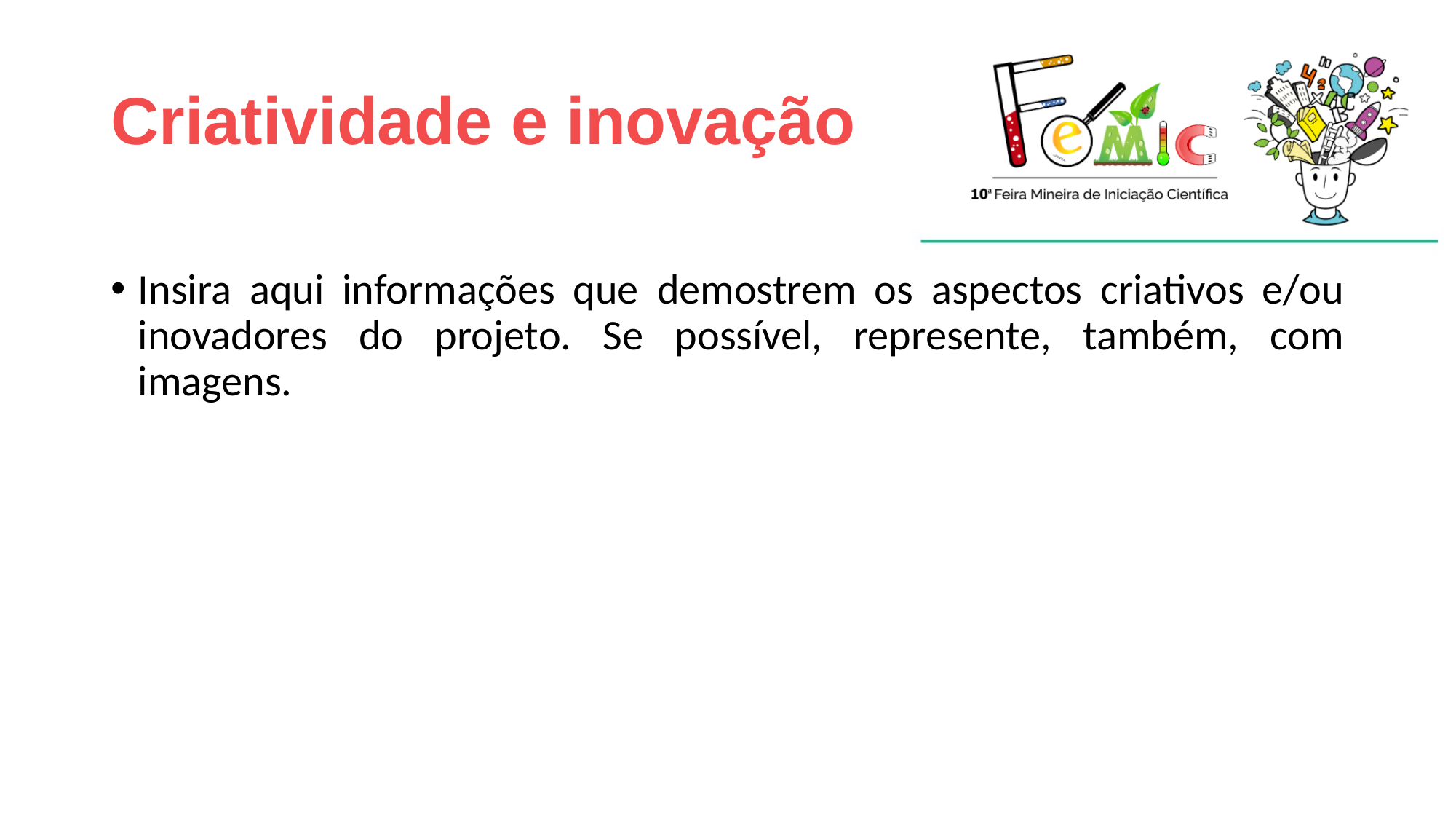

# Criatividade e inovação
Insira aqui informações que demostrem os aspectos criativos e/ou inovadores do projeto. Se possível, represente, também, com imagens.